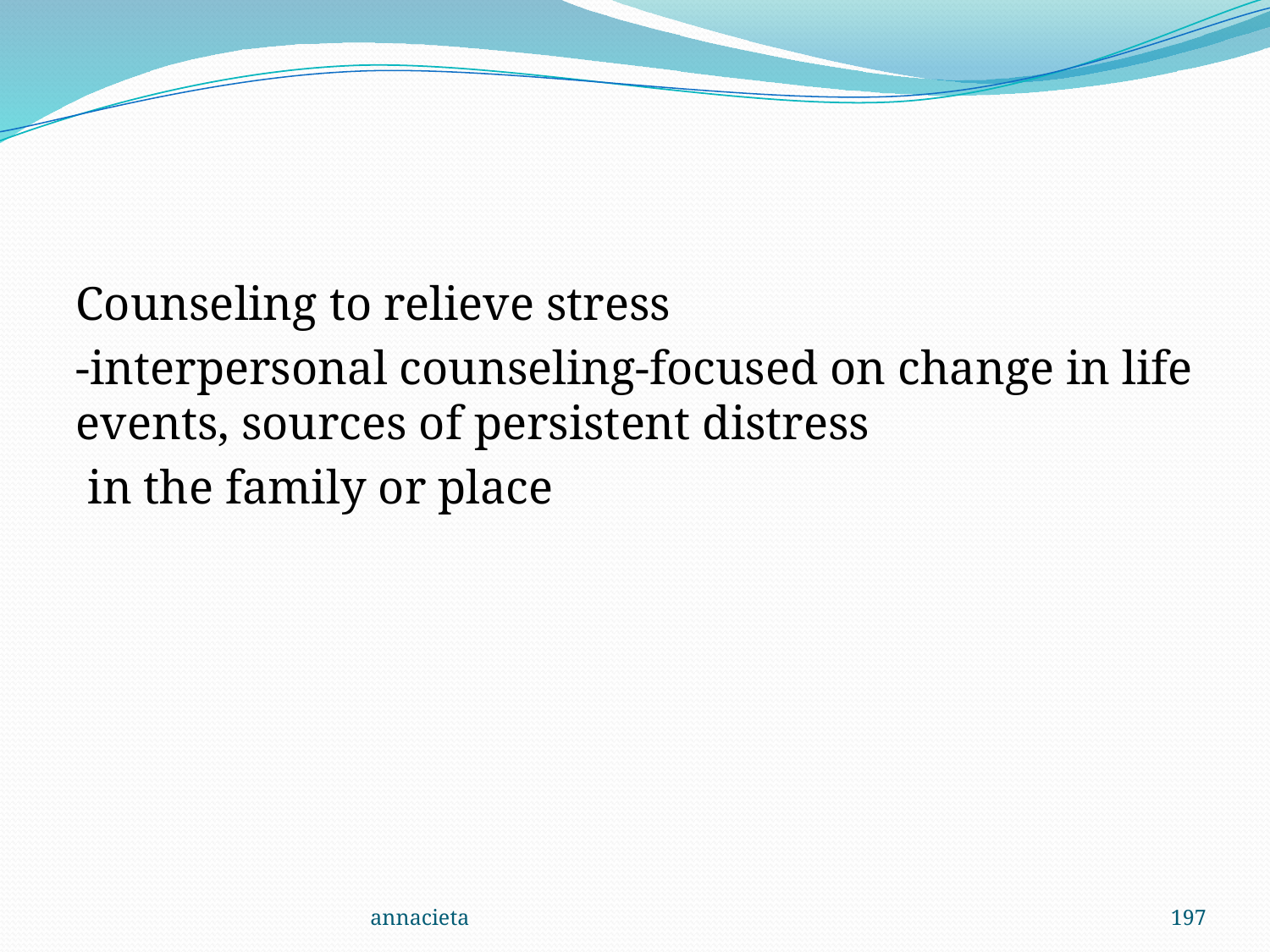

#
Counseling to relieve stress
-interpersonal counseling-focused on change in life events, sources of persistent distress
 in the family or place

annacieta
197